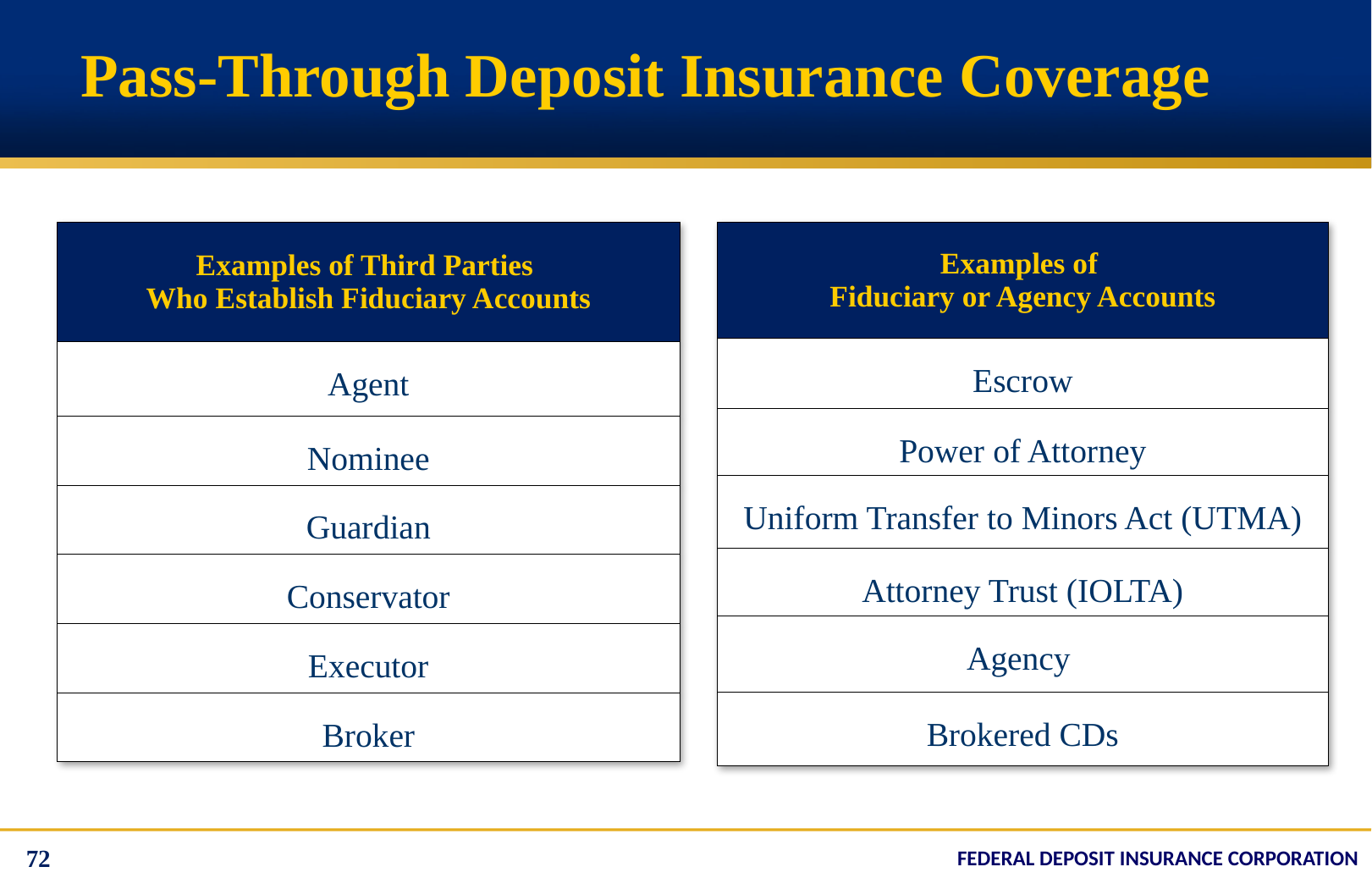

# Pass-Through Deposit Insurance Coverage
| Examples of Third Parties Who Establish Fiduciary Accounts |
| --- |
| Agent |
| Nominee |
| Guardian |
| Conservator |
| Executor |
| Broker |
| Examples of Fiduciary or Agency Accounts |
| --- |
| Escrow |
| Power of Attorney |
| Uniform Transfer to Minors Act (UTMA) |
| Attorney Trust (IOLTA) |
| Agency |
| Brokered CDs |
72